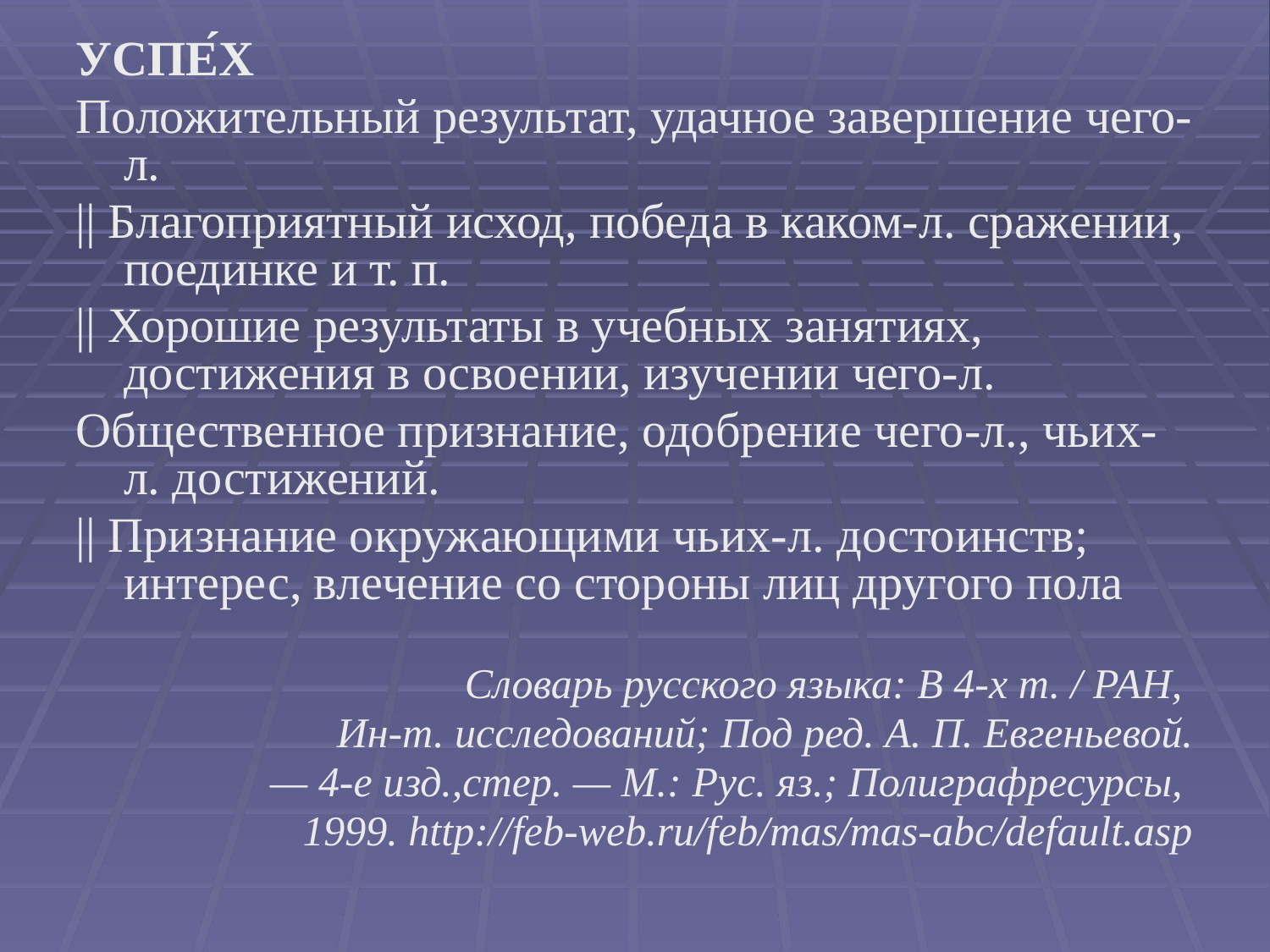

УСПЕ́Х
Положительный результат, удачное завершение чего-л.
|| Благоприятный исход, победа в каком-л. сражении, поединке и т. п.
|| Хорошие результаты в учебных занятиях, достижения в освоении, изучении чего-л.
Общественное признание, одобрение чего-л., чьих-л. достижений.
|| Признание окружающими чьих-л. достоинств; интерес, влечение со стороны лиц другого пола

Словарь русского языка: В 4-х т. / РАН,
Ин-т. исследований; Под ред. А. П. Евгеньевой.
 — 4-е изд.,стер. — М.: Рус. яз.; Полиграфресурсы,
1999. http://feb-web.ru/feb/mas/mas-abc/default.asp